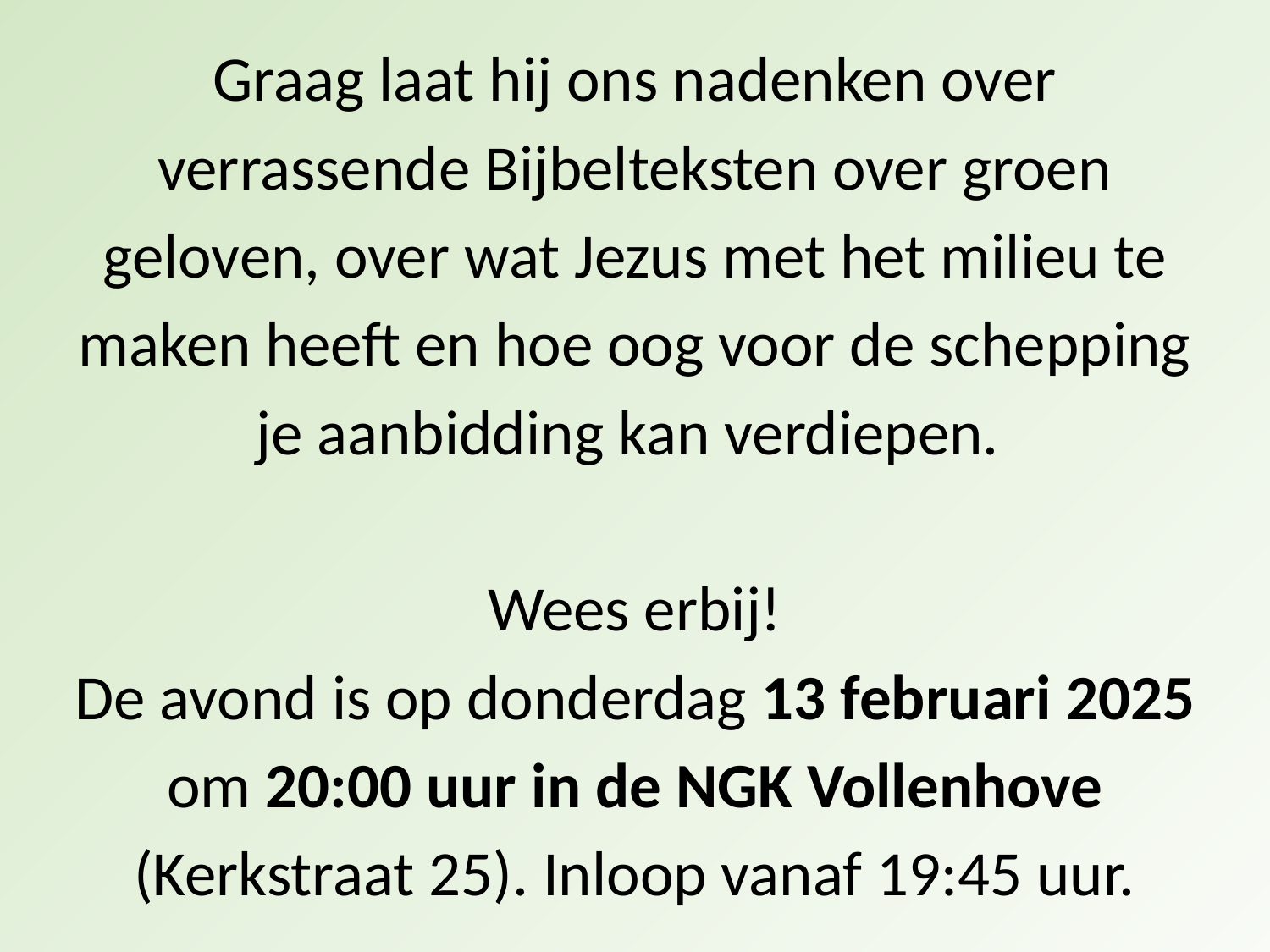

Graag laat hij ons nadenken over verrassende Bijbelteksten over groen geloven, over wat Jezus met het milieu te maken heeft en hoe oog voor de schepping je aanbidding kan verdiepen. 
Wees erbij!
De avond is op donderdag 13 februari 2025 om 20:00 uur in de NGK Vollenhove (Kerkstraat 25). Inloop vanaf 19:45 uur.